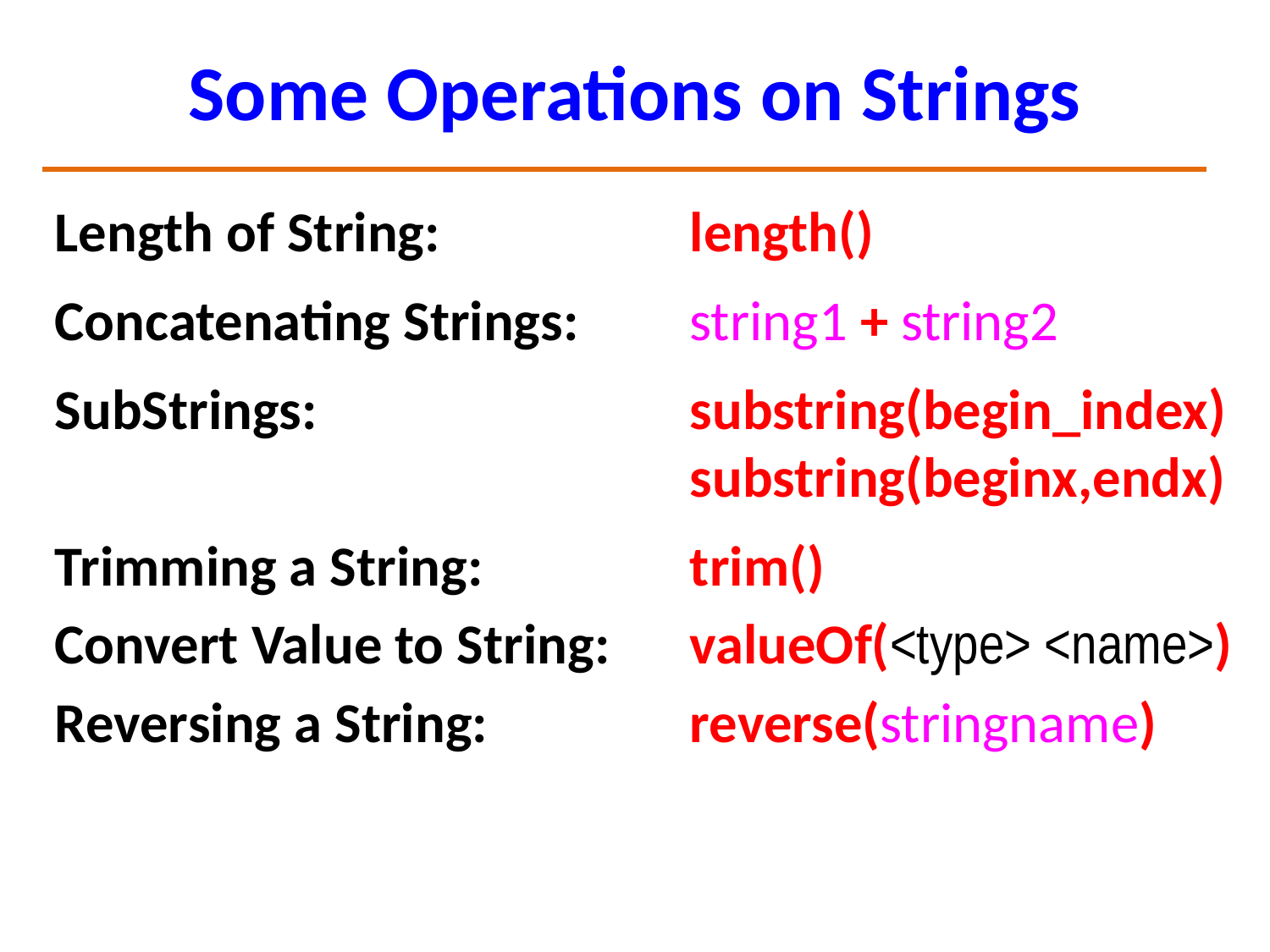

# Some Operations on Strings
Length of String:		length()
Concatenating Strings:	string1 + string2
SubStrings:			substring(begin_index)
					substring(beginx,endx)
Trimming a String:		trim()
Convert Value to String:	valueOf(<type> <name>)
Reversing a String:		reverse(stringname)